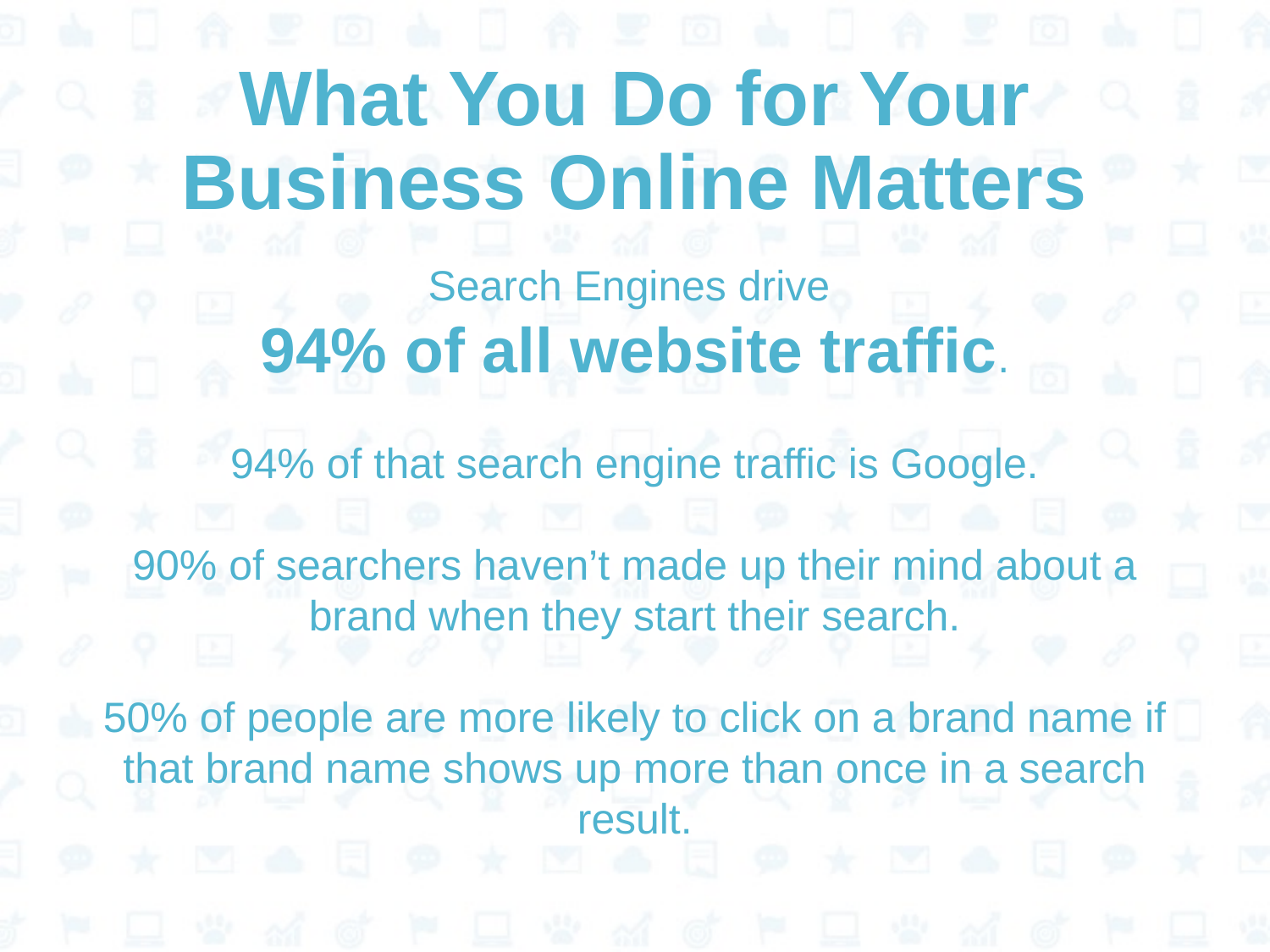

# What You Do for Your Business Online Matters
Search Engines drive
94% of all website traffic.

94% of that search engine traffic is Google.

90% of searchers haven’t made up their mind about a brand when they start their search.

50% of people are more likely to click on a brand name if that brand name shows up more than once in a search result.